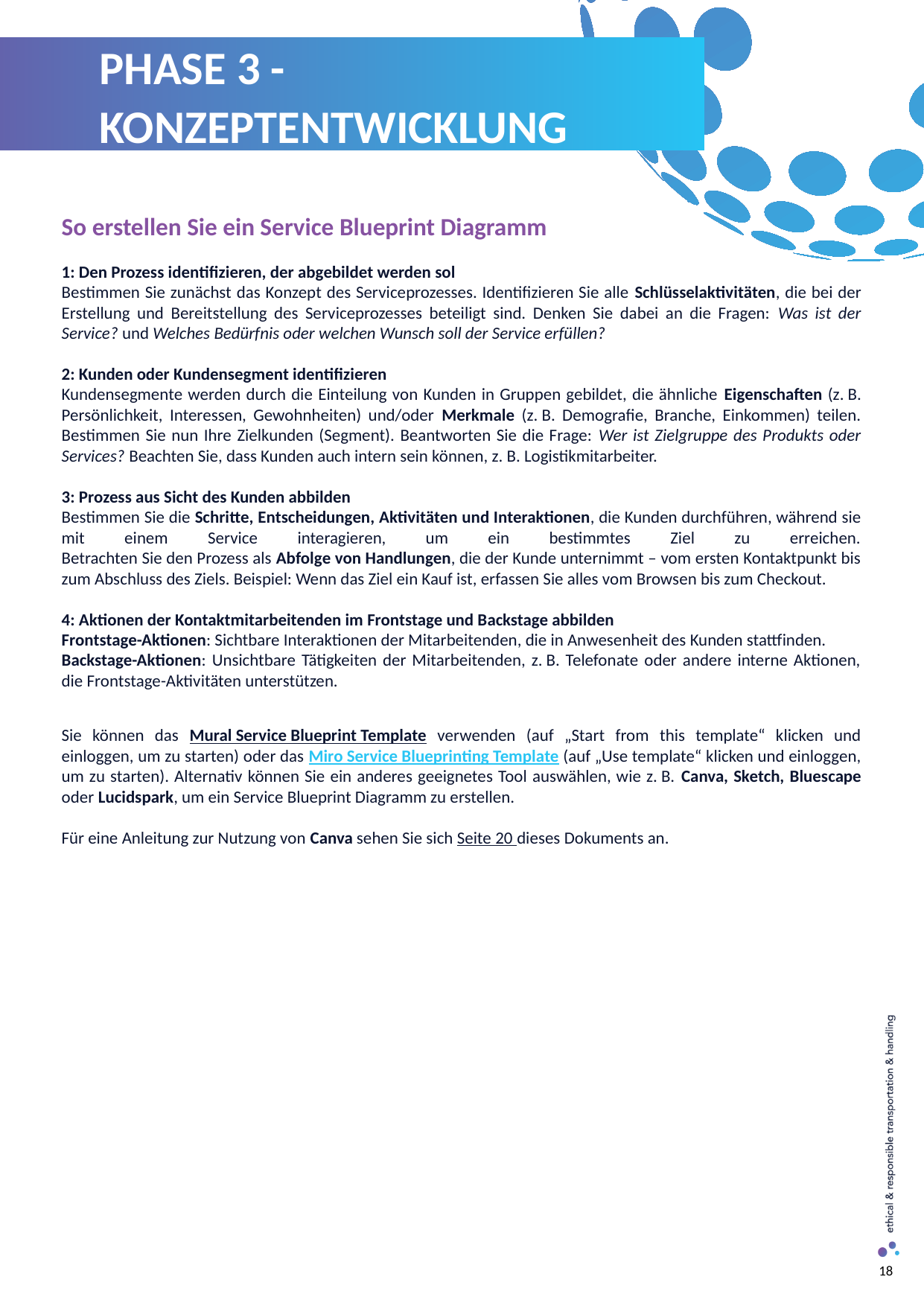

PHASE 3 - KONZEPTENTWICKLUNG
So erstellen Sie ein Service Blueprint Diagramm

1: Den Prozess identifizieren, der abgebildet werden sol
Bestimmen Sie zunächst das Konzept des Serviceprozesses. Identifizieren Sie alle Schlüsselaktivitäten, die bei der Erstellung und Bereitstellung des Serviceprozesses beteiligt sind. Denken Sie dabei an die Fragen: Was ist der Service? und Welches Bedürfnis oder welchen Wunsch soll der Service erfüllen?

2: Kunden oder Kundensegment identifizieren
Kundensegmente werden durch die Einteilung von Kunden in Gruppen gebildet, die ähnliche Eigenschaften (z. B. Persönlichkeit, Interessen, Gewohnheiten) und/oder Merkmale (z. B. Demografie, Branche, Einkommen) teilen.
Bestimmen Sie nun Ihre Zielkunden (Segment). Beantworten Sie die Frage: Wer ist Zielgruppe des Produkts oder Services? Beachten Sie, dass Kunden auch intern sein können, z. B. Logistikmitarbeiter.

3: Prozess aus Sicht des Kunden abbilden
Bestimmen Sie die Schritte, Entscheidungen, Aktivitäten und Interaktionen, die Kunden durchführen, während sie mit einem Service interagieren, um ein bestimmtes Ziel zu erreichen.
Betrachten Sie den Prozess als Abfolge von Handlungen, die der Kunde unternimmt – vom ersten Kontaktpunkt bis zum Abschluss des Ziels. Beispiel: Wenn das Ziel ein Kauf ist, erfassen Sie alles vom Browsen bis zum Checkout.

4: Aktionen der Kontaktmitarbeitenden im Frontstage und Backstage abbilden
Frontstage-Aktionen: Sichtbare Interaktionen der Mitarbeitenden, die in Anwesenheit des Kunden stattfinden.
Backstage-Aktionen: Unsichtbare Tätigkeiten der Mitarbeitenden, z. B. Telefonate oder andere interne Aktionen, die Frontstage-Aktivitäten unterstützen.

Sie können das Mural Service Blueprint Template verwenden (auf „Start from this template“ klicken und einloggen, um zu starten) oder das Miro Service Blueprinting Template (auf „Use template“ klicken und einloggen, um zu starten). Alternativ können Sie ein anderes geeignetes Tool auswählen, wie z. B. Canva, Sketch, Bluescape oder Lucidspark, um ein Service Blueprint Diagramm zu erstellen.

Für eine Anleitung zur Nutzung von Canva sehen Sie sich Seite 20 dieses Dokuments an.

18